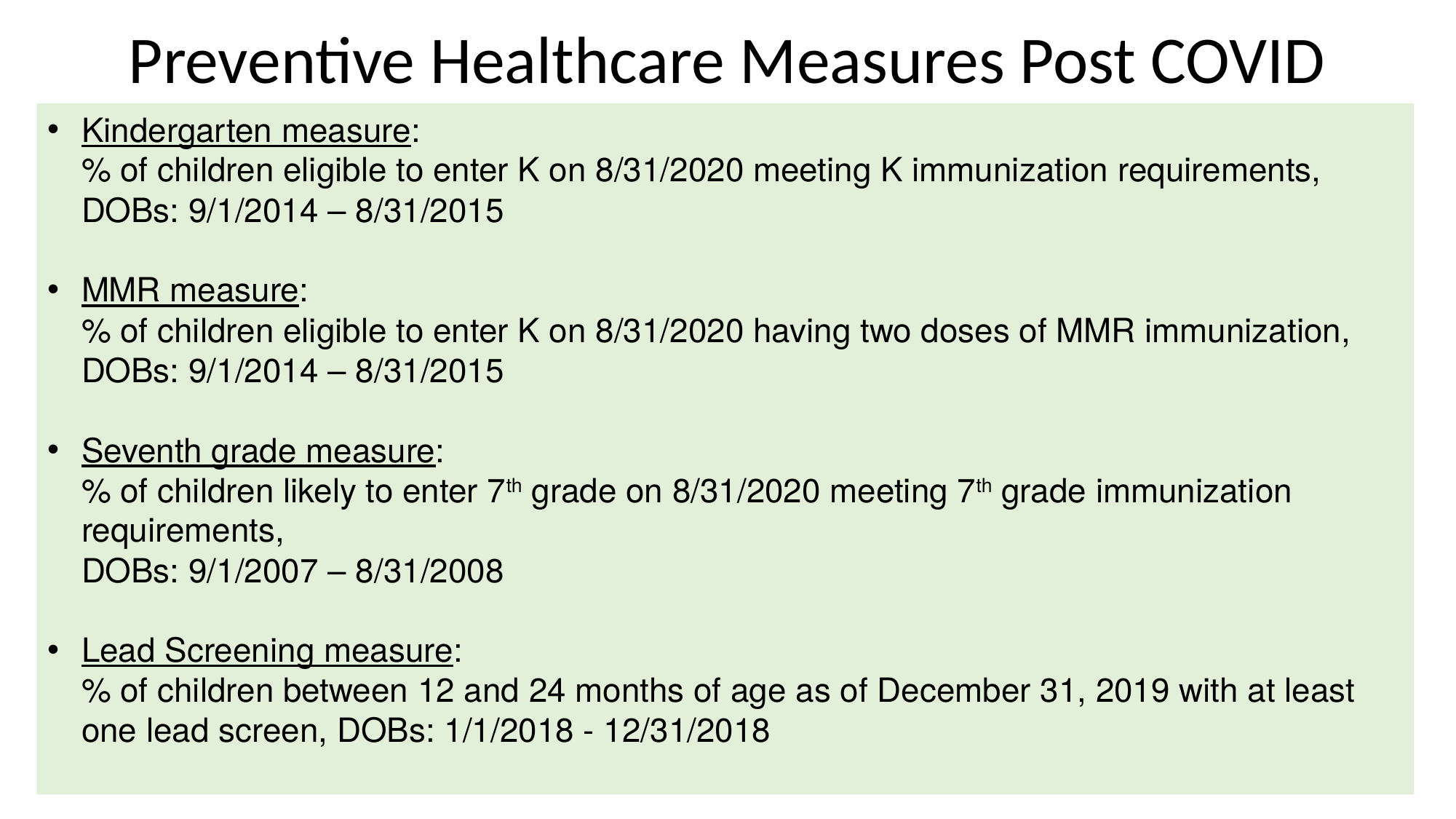

Preventive Healthcare Measures Post COVID
Kindergarten measure:  
% of children eligible to enter K on 8/31/2020 meeting K immunization requirements,
DOBs: 9/1/2014 – 8/31/2015
MMR measure:
% of children eligible to enter K on 8/31/2020 having two doses of MMR immunization,
DOBs: 9/1/2014 – 8/31/2015
Seventh grade measure:
% of children likely to enter 7th grade on 8/31/2020 meeting 7th grade immunization requirements,
DOBs: 9/1/2007 – 8/31/2008
Lead Screening measure:
% of children between 12 and 24 months of age as of December 31, 2019 with at least one lead screen, DOBs: 1/1/2018 - 12/31/2018